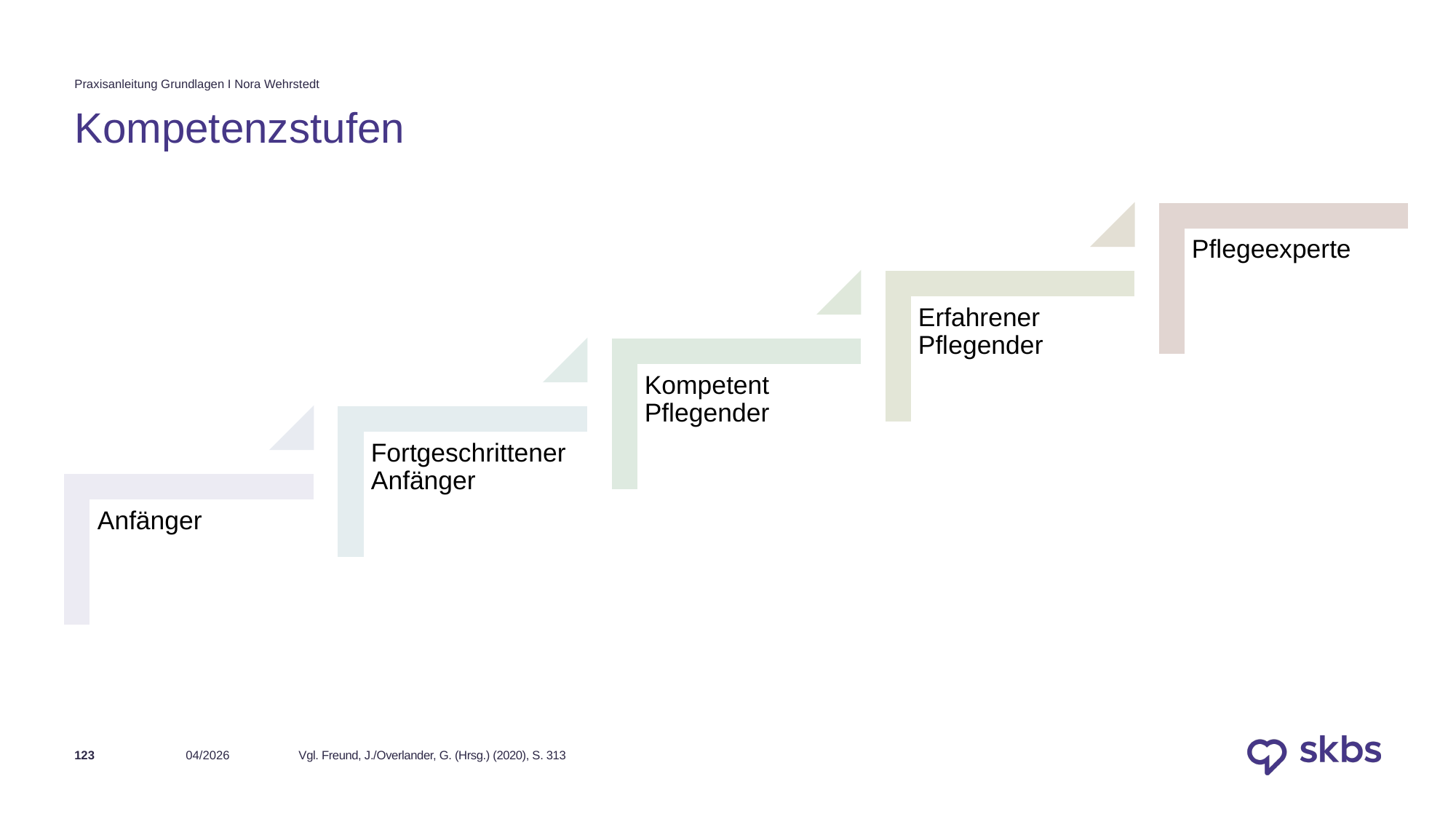

Praxisanleitung Grundlagen I Nora Wehrstedt
# Kompetenzstufen
Anfänger
Fortgeschrittener Anfänger
Kompetent Pflegender
Erfahrener Pflegender
Pflegeexperte
123
04/2026
Vgl. Freund, J./Overlander, G. (Hrsg.) (2020), S. 313